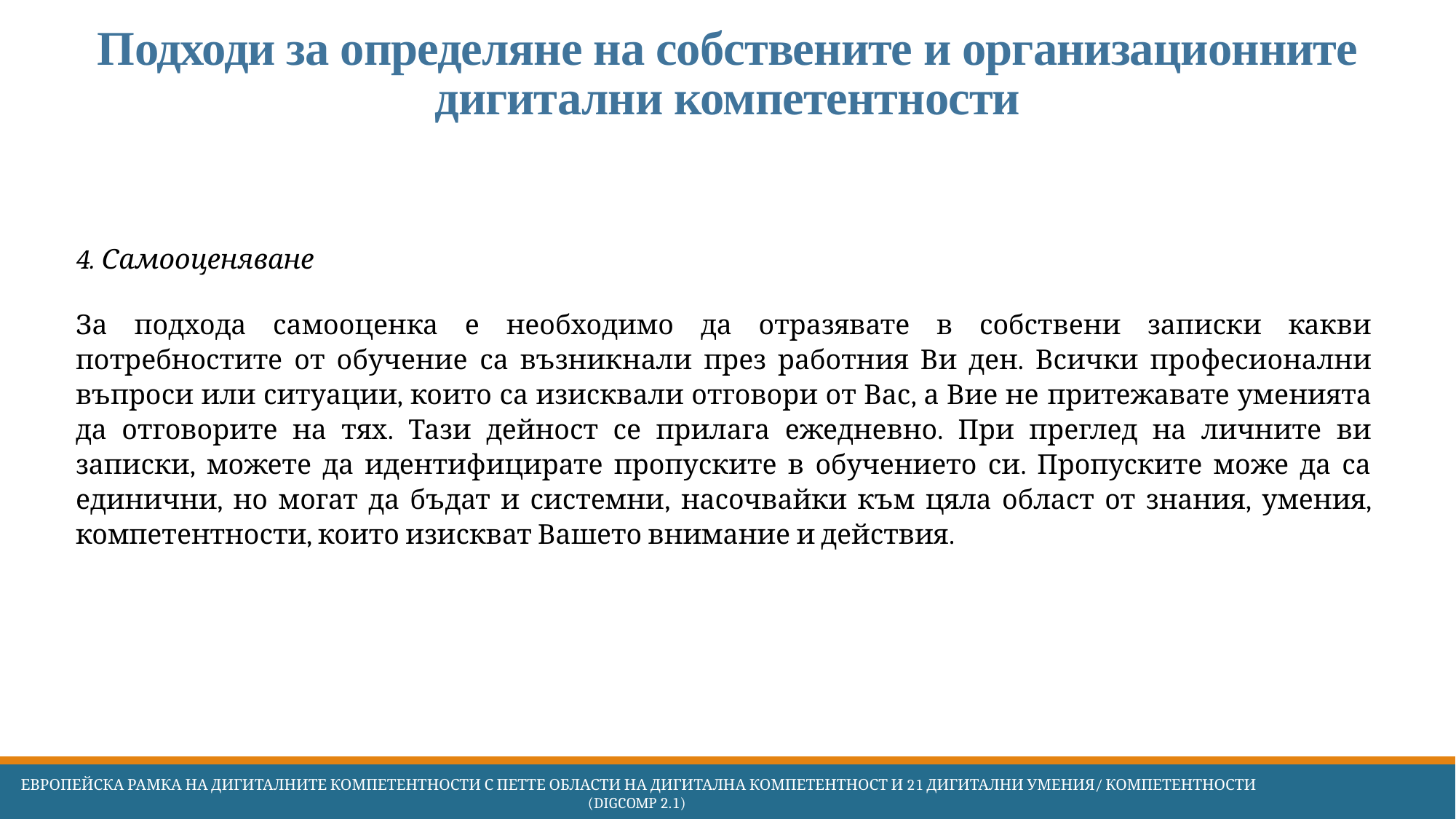

# Подходи за определяне на собствените и организационните дигитални компетентности

4. Самооценяване
За подхода самооценка е необходимо да отразявате в собствени записки какви потребностите от обучение са възникнали през работния Ви ден. Всички професионални въпроси или ситуации, които са изисквали отговори от Вас, а Вие не притежавате уменията да отговорите на тях. Тази дейност се прилага ежедневно. При преглед на личните ви записки, можете да идентифицирате пропуските в обучението си. Пропуските може да са единични, но могат да бъдат и системни, насочвайки към цяла област от знания, умения, компетентности, които изискват Вашето внимание и действия.
 Европейска Рамка на дигиталните компетентности с петте области на дигитална компетентност и 21 дигитални умения/ компетентности (DigComp 2.1)